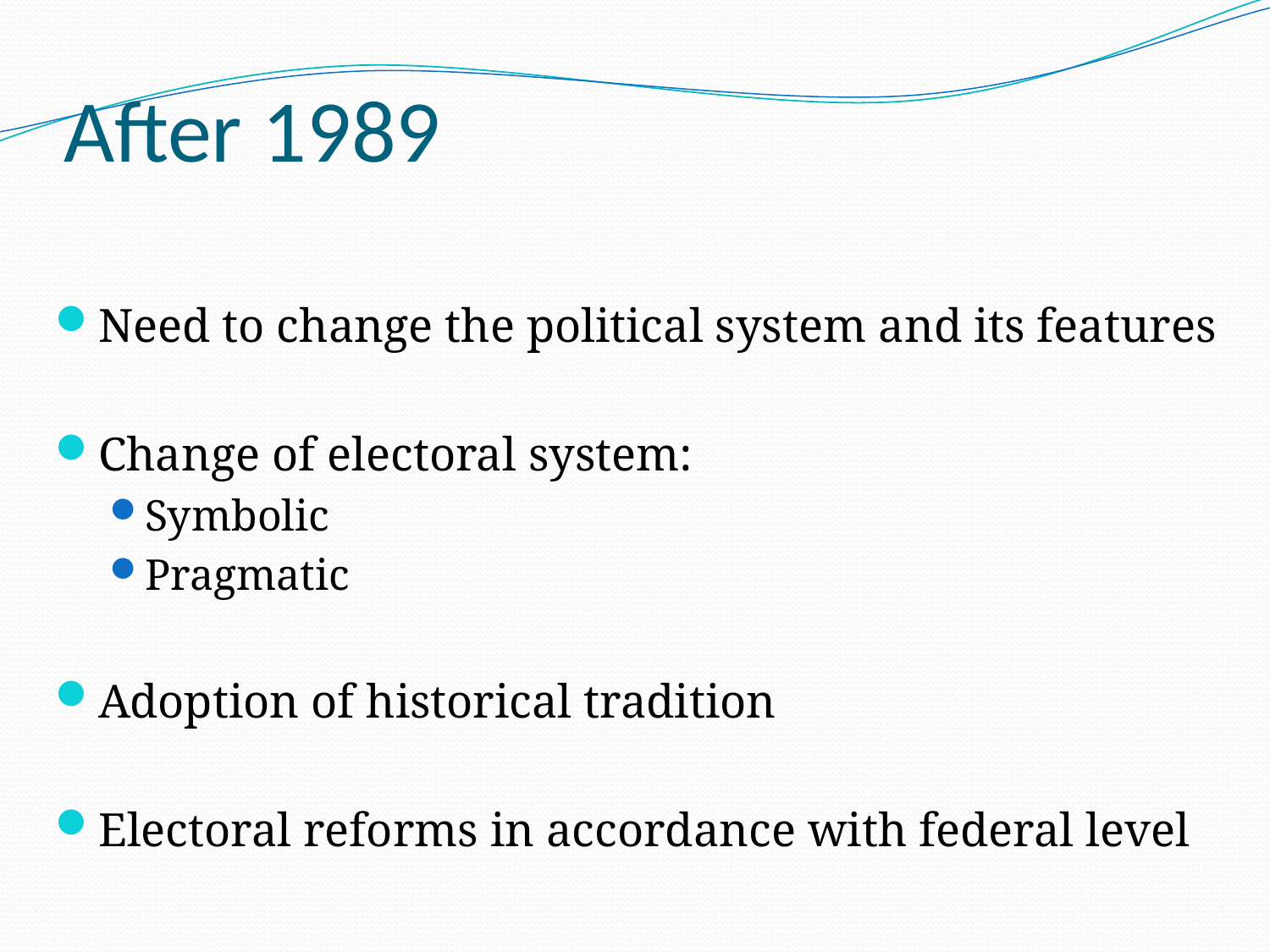

# After 1989

Need to change the political system and its features

Change of electoral system:
Symbolic
Pragmatic

Adoption of historical tradition

Electoral reforms in accordance with federal level